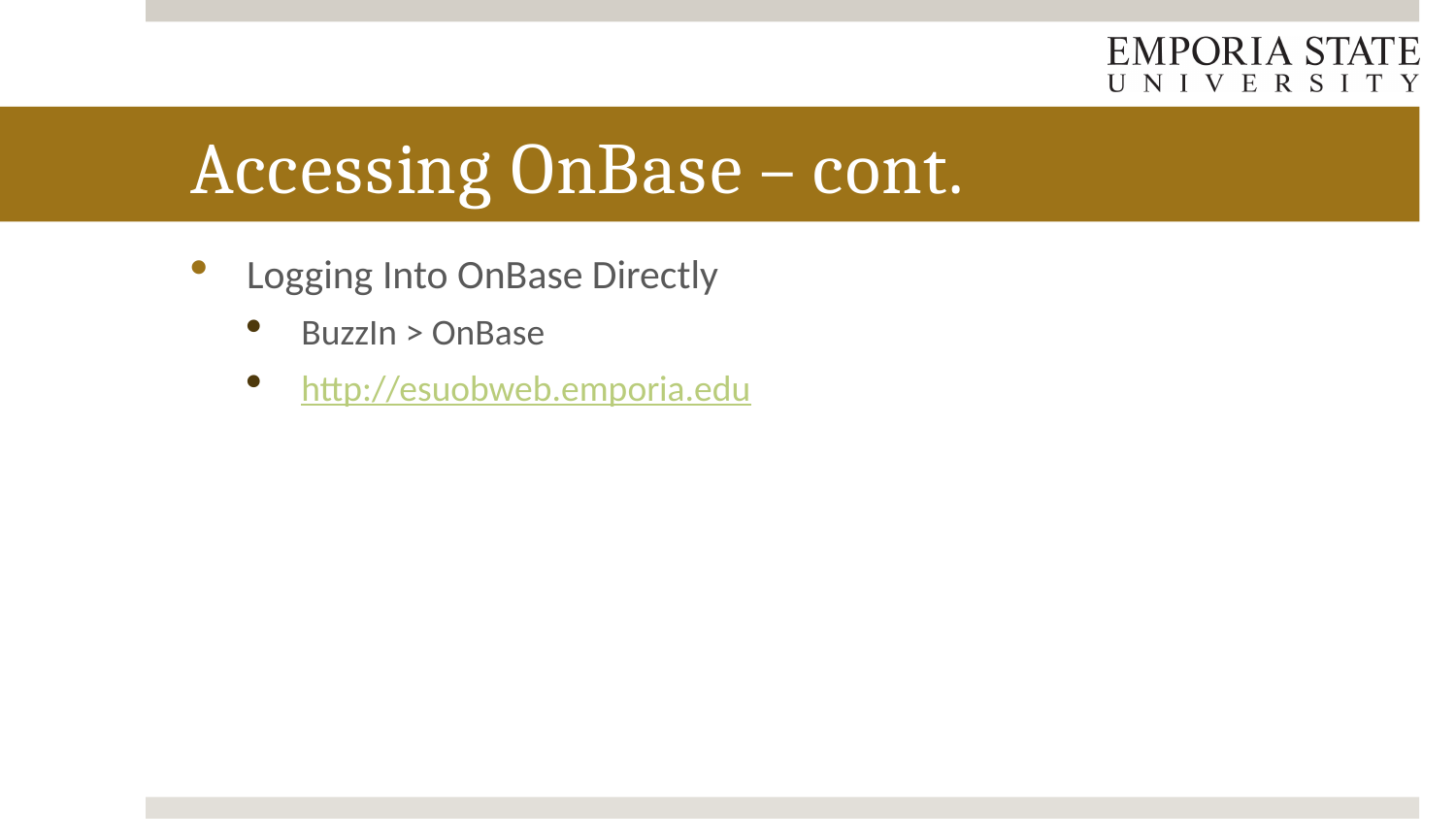

# Accessing OnBase – cont.
Logging Into OnBase Directly
BuzzIn > OnBase
http://esuobweb.emporia.edu